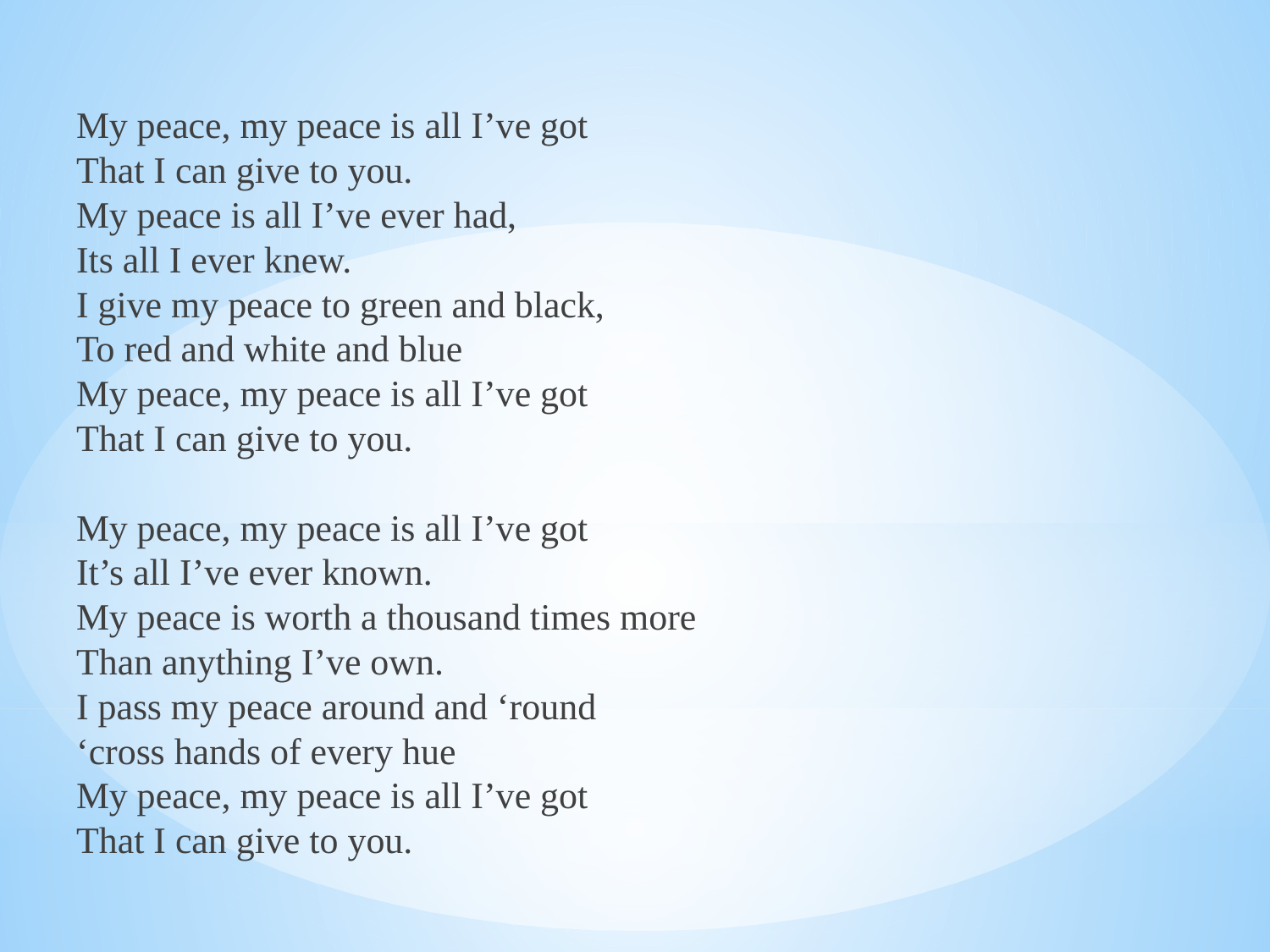

My peace, my peace is all I’ve got
That I can give to you.
My peace is all I’ve ever had,
Its all I ever knew.
I give my peace to green and black,
To red and white and blue
My peace, my peace is all I’ve got
That I can give to you.

My peace, my peace is all I’ve got
It’s all I’ve ever known.
My peace is worth a thousand times more
Than anything I’ve own.
I pass my peace around and ‘round
‘cross hands of every hue
My peace, my peace is all I’ve got
That I can give to you.